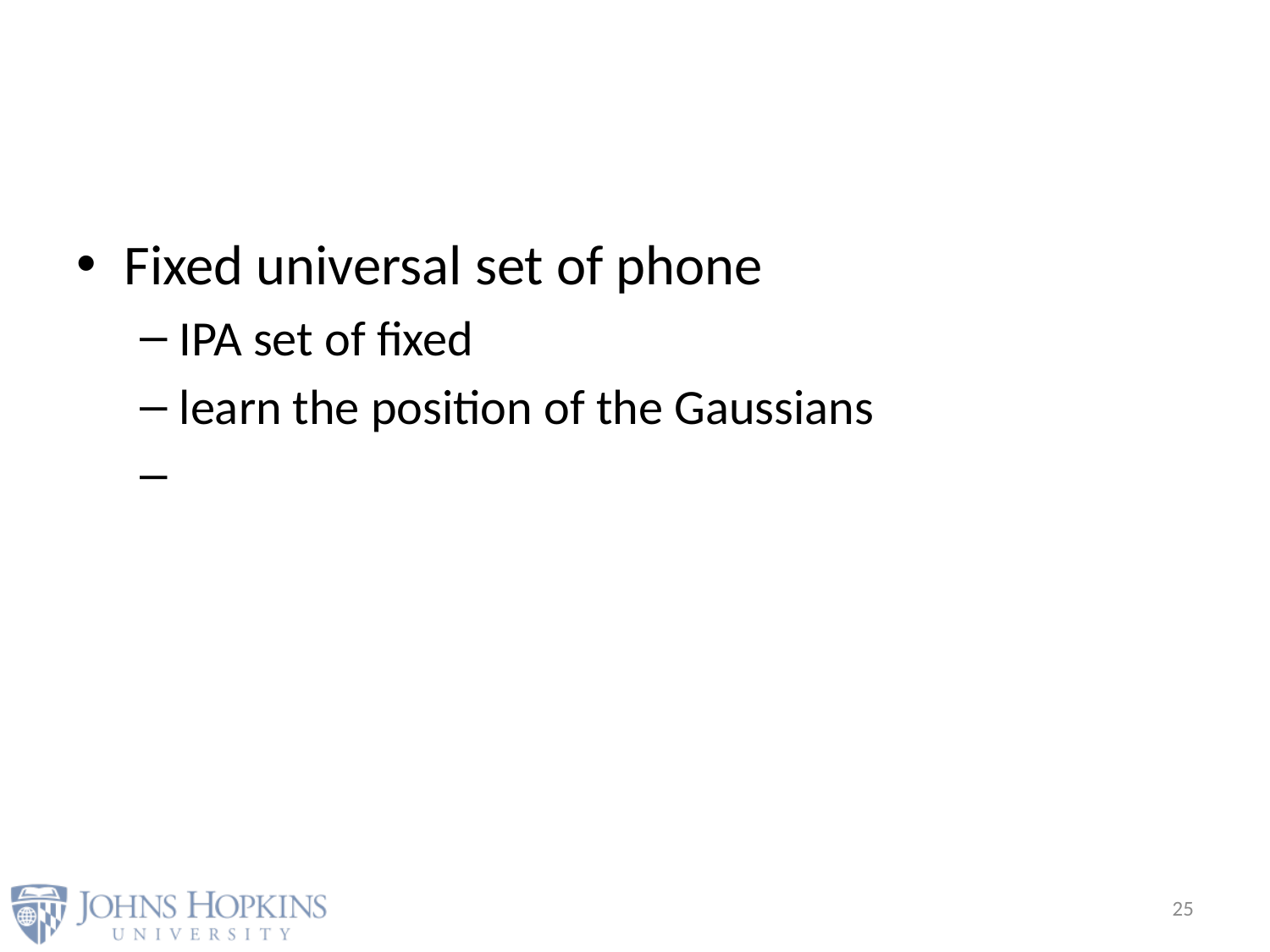

#
Fixed universal set of phone
IPA set of fixed
learn the position of the Gaussians

25